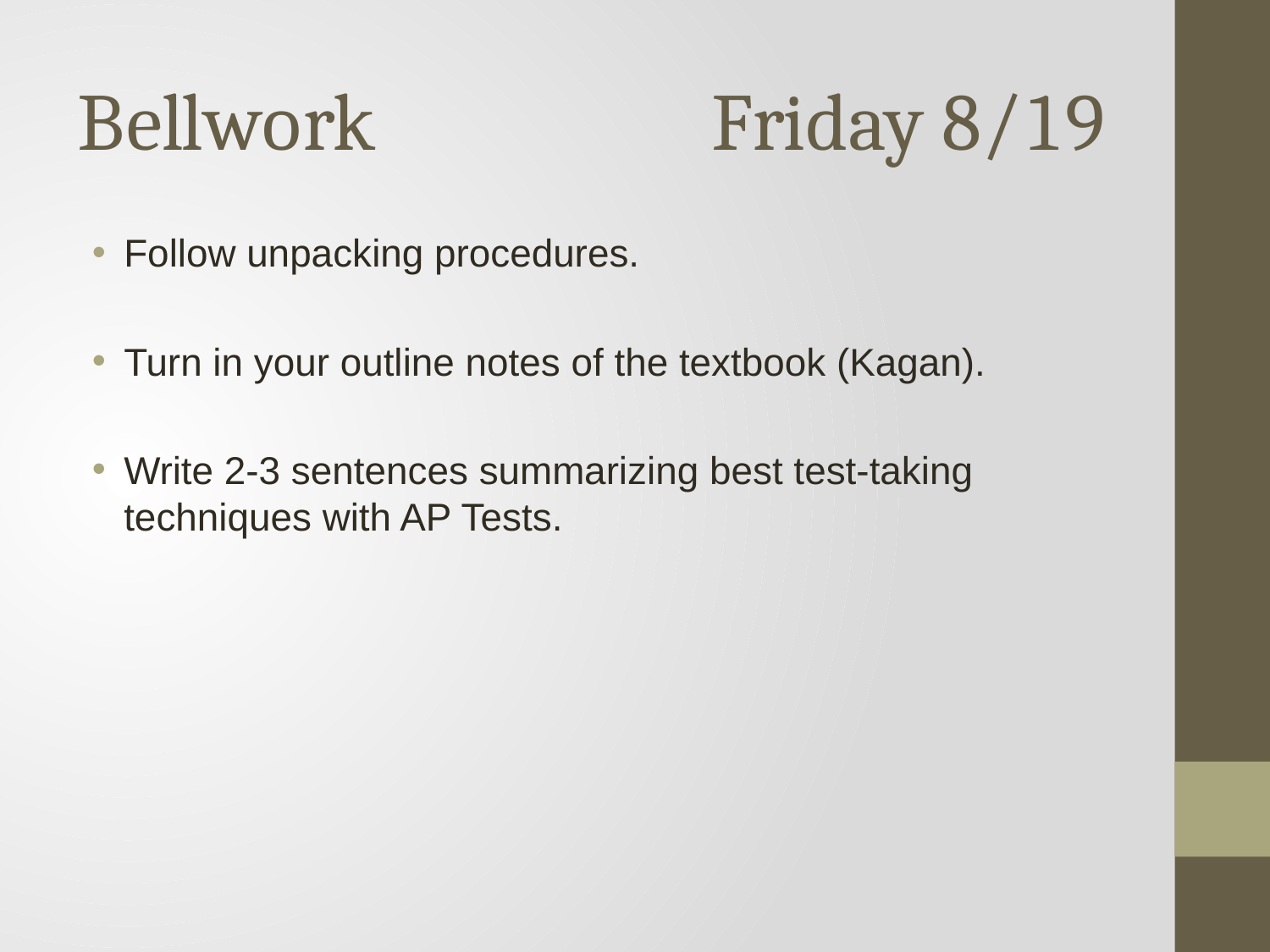

# Bellwork			Friday 8/19
Follow unpacking procedures.

Turn in your outline notes of the textbook (Kagan).

Write 2-3 sentences summarizing best test-taking techniques with AP Tests.